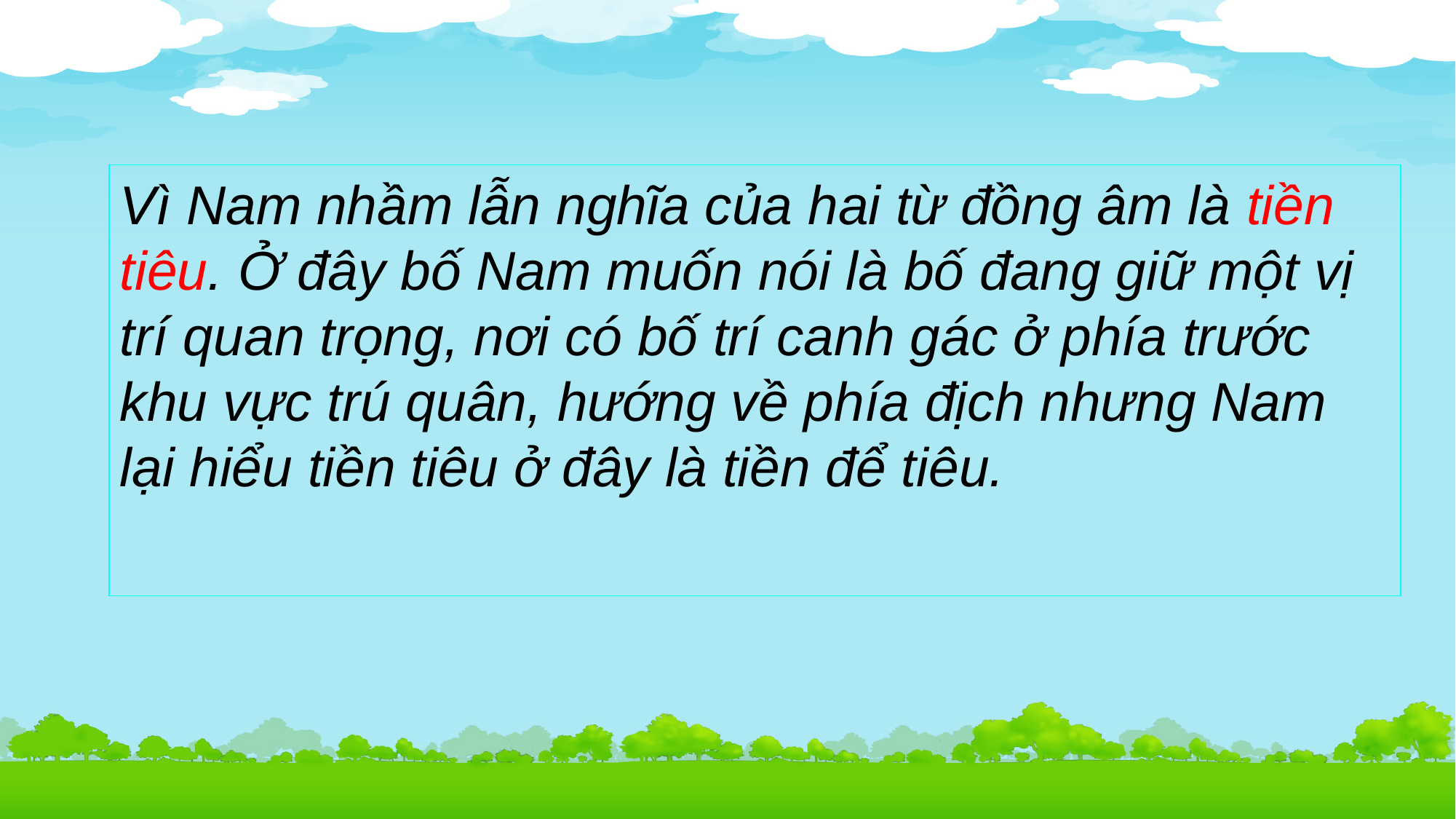

Vì Nam nhầm lẫn nghĩa của hai từ đồng âm là tiền tiêu. Ở đây bố Nam muốn nói là bố đang giữ một vị trí quan trọng, nơi có bố trí canh gác ở phía trước khu vực trú quân, hướng về phía địch nhưng Nam lại hiểu tiền tiêu ở đây là tiền để tiêu.